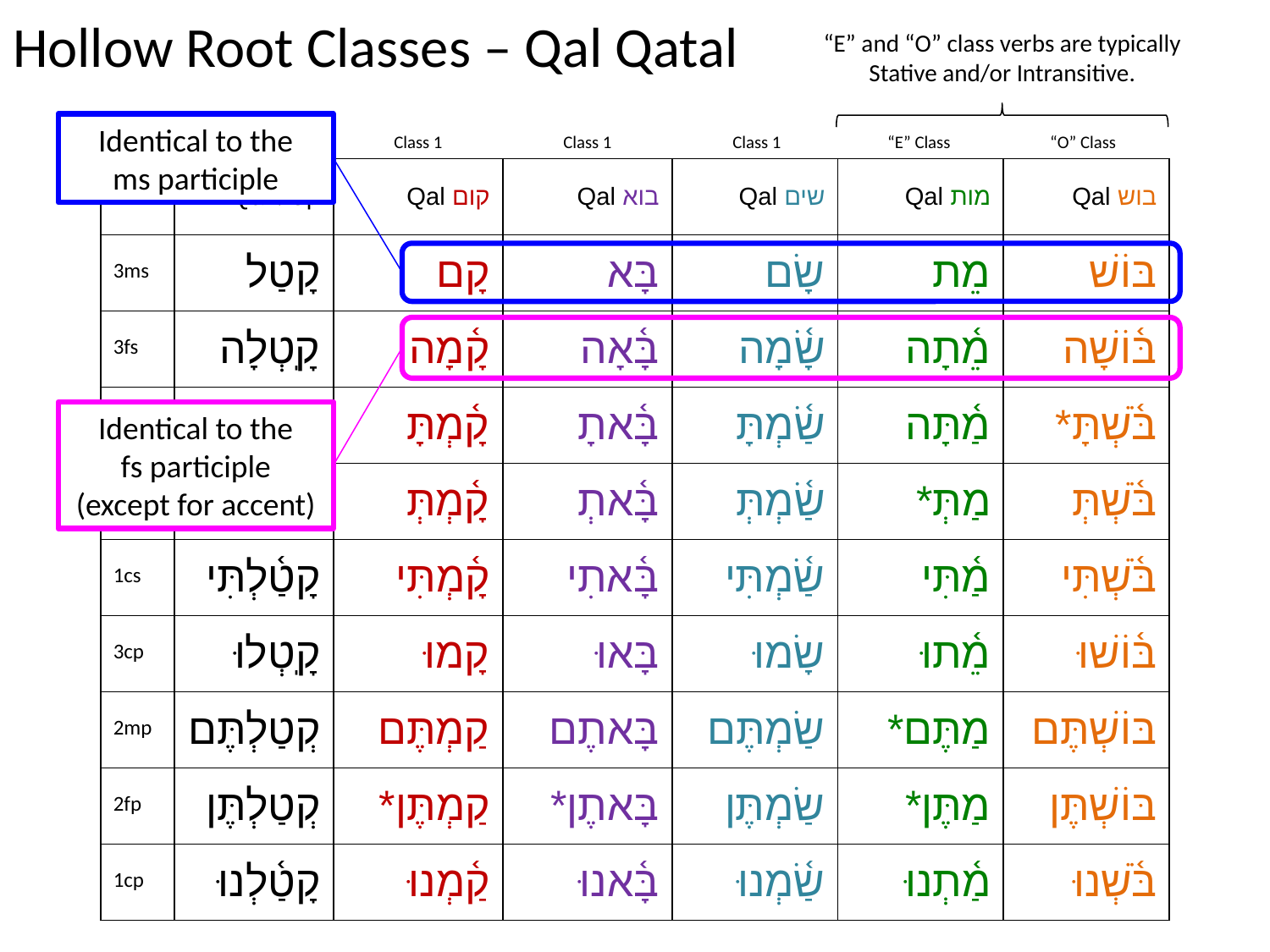

# Hollow Root Classes – Qal Qatal

“E” and “O” class verbs are typically Stative and/or Intransitive.
Identical to the
ms participle
Strong
Class 1
Class 1
Class 1
“E” Class
“O” Class
|  | Qal קטל | Qal קום | Qal בוא | Qal שים | Qal מות | Qal בוש |
| --- | --- | --- | --- | --- | --- | --- |
| 3ms | קָטַל | קָם | בָּא | שָׂם | מֵת | בּוֹשׁ |
| 3fs | קָֽטְלָה | קָ֫מָה | בָּ֫אָה | שָׂ֫מָה | מֵ֫תָה | בּ֫וֹשָׁה |
| 2ms | קָטַ֫לְתָּ | קָ֫מְתָּ | בָּ֫אתָ | שַׂ֫מְתָּ | מַ֫תָּה | בֹּ֫שְׁתָּ\* |
| 2fs | קָטַלְתְּ | קָ֫מְתְּ | בָּ֫אתְ | שַׂ֫מְתְּ | מַתְּ\* | בֹּ֫שְׁתְּ |
| 1cs | קָטַ֫לְתִּי | קָ֫מְתִּי | בָּ֫אתִי | שַׂ֫מְתִּי | מַ֫תִּי | בֹּ֫שְׁתִּי |
| 3cp | קָֽטְלוּ | קָמוּ | בָּאוּ | שָׂמוּ | מֵ֫תוּ | בּ֫וֹשׁוּ |
| 2mp | קְטַלְתֶּם | קַמְתֶּם | בָּאתֶם | שַׂמְתֶּם | מַתֶּם\* | בּוֹשְׁתֶּם |
| 2fp | קְטַלְתֶּן | קַמְתֶּן\* | בָּאתֶן\* | שַׂמְתֶּן | מַתֶּן\* | בּוֹשְׁתֶּן |
| 1cp | קָטַ֫לְנוּ | קַ֫מְנוּ | בָּ֫אנוּ | שַׂ֫מְנוּ | מַ֫תְנוּ | בֹּ֫שְׁנוּ |

Identical to the
fs participle
(except for accent)